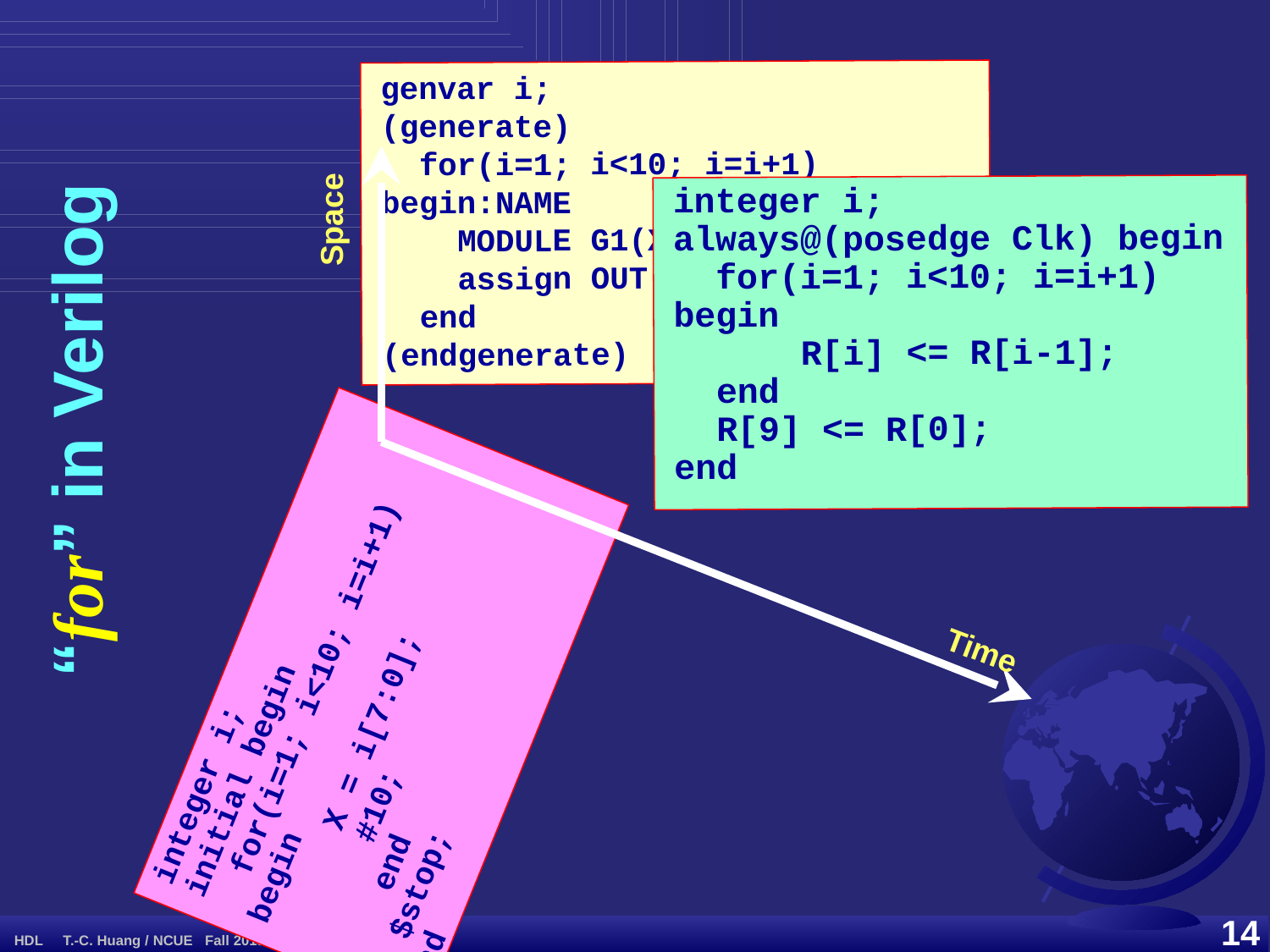

genvar i;
(generate)
  for(i=1; i<10; i=i+1) begin:NAME
    MODULE G1(X[i], Y[i+1]);
    assign OUT[i] = IN[i-1]+A;
  end
(endgenerate)
integer i;
always@(posedge Clk) begin
  for(i=1; i<10; i=i+1) begin
      R[i] <= R[i-1];
  end
  R[9] <= R[0];
end
Space
integer i;
initial begin
  for(i=1; i<10; i=i+1) begin
      X = i[7:0];
      #10;
    end
  $stop;
end
Time
“for” in Verilog